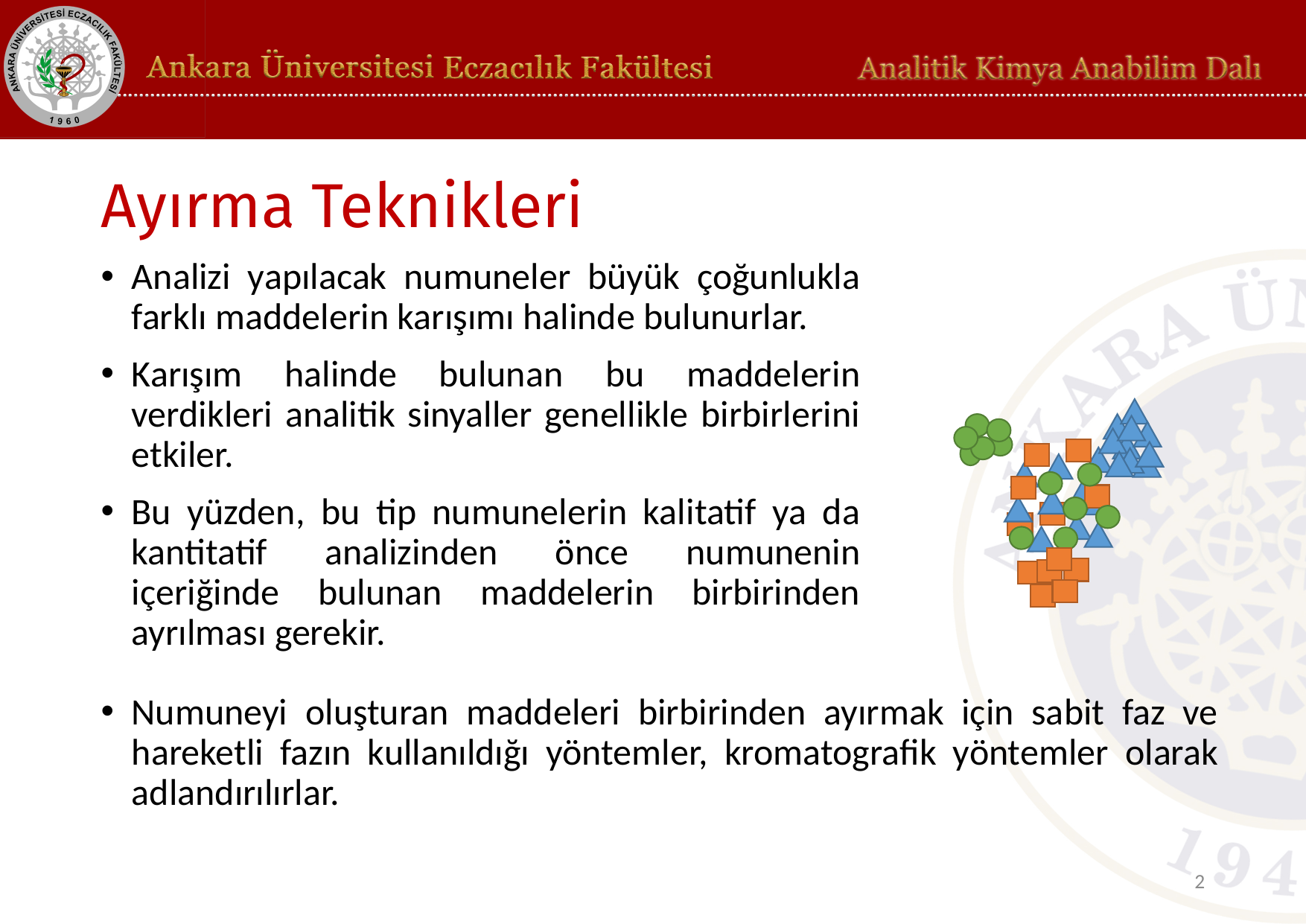

# Ayırma Teknikleri
Analizi yapılacak numuneler büyük çoğunlukla farklı maddelerin karışımı halinde bulunurlar.
Karışım halinde bulunan bu maddelerin verdikleri analitik sinyaller genellikle birbirlerini etkiler.
Bu yüzden, bu tip numunelerin kalitatif ya da kantitatif analizinden önce numunenin içeriğinde bulunan maddelerin birbirinden ayrılması gerekir.

Numuneyi oluşturan maddeleri birbirinden ayırmak için sabit faz ve hareketli fazın kullanıldığı yöntemler, kromatografik yöntemler olarak adlandırılırlar.

2